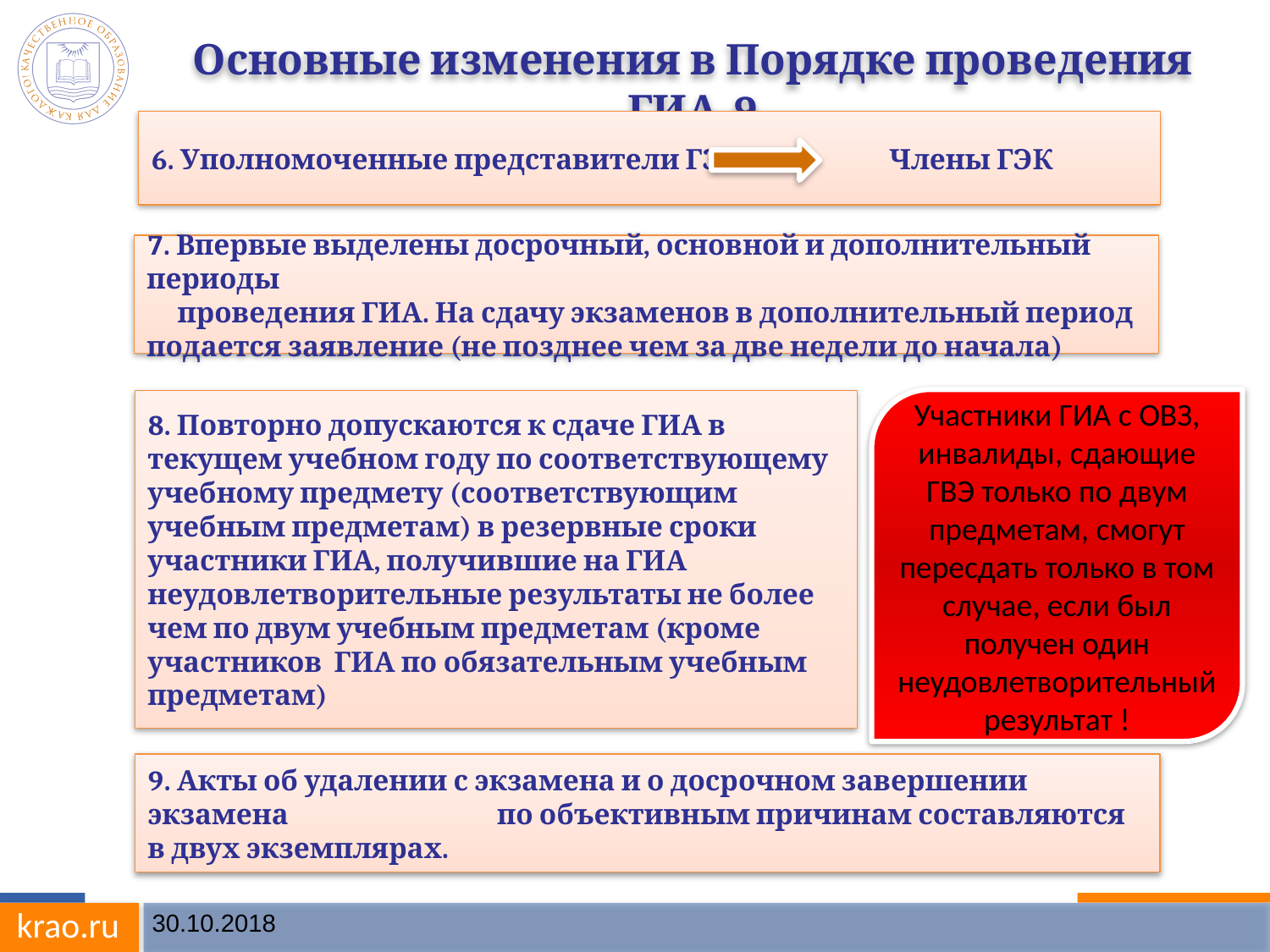

Основные изменения в Порядке проведения ГИА-9
6. Уполномоченные представители ГЭК                        Члены ГЭК

7. Впервые выделены досрочный, основной и дополнительный периоды
     проведения ГИА. На сдачу экзаменов в дополнительный период подается заявление (не позднее чем за две недели до начала)
Участники ГИА с ОВЗ, инвалиды, сдающие ГВЭ только по двум предметам, смогут пересдать только в том случае, если был получен один неудовлетворительный результат !
8. Повторно допускаются к сдаче ГИА в текущем учебном году по соответствующему учебному предмету (соответствующим учебным предметам) в резервные сроки участники ГИА, получившие на ГИА неудовлетворительные результаты не более чем по двум учебным предметам (кроме участников  ГИА по обязательным учебным предметам)
9. Акты об удалении с экзамена и о досрочном завершении экзамена                                  по объективным причинам составляются в двух экземплярах.
30.10.2018